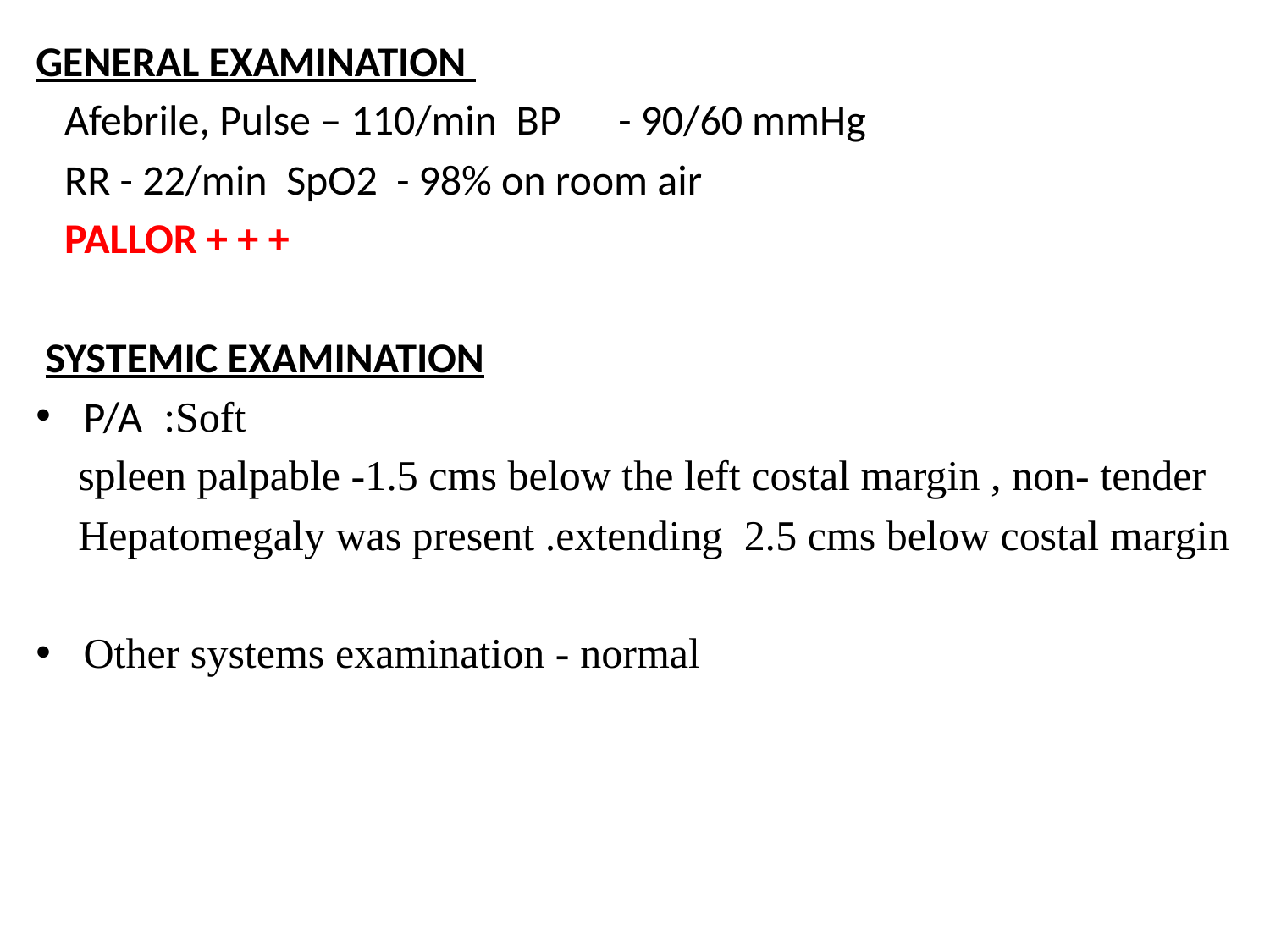

GENERAL EXAMINATION
   Afebrile, Pulse – 110/min  BP      - 90/60 mmHg
   RR - 22/min  SpO2  - 98% on room air
   PALLOR + + +

 SYSTEMIC EXAMINATION
P/A  :Soft
    spleen palpable -1.5 cms below the left costal margin , non- tender
    Hepatomegaly was present .extending  2.5 cms below costal margin

Other systems examination - normal